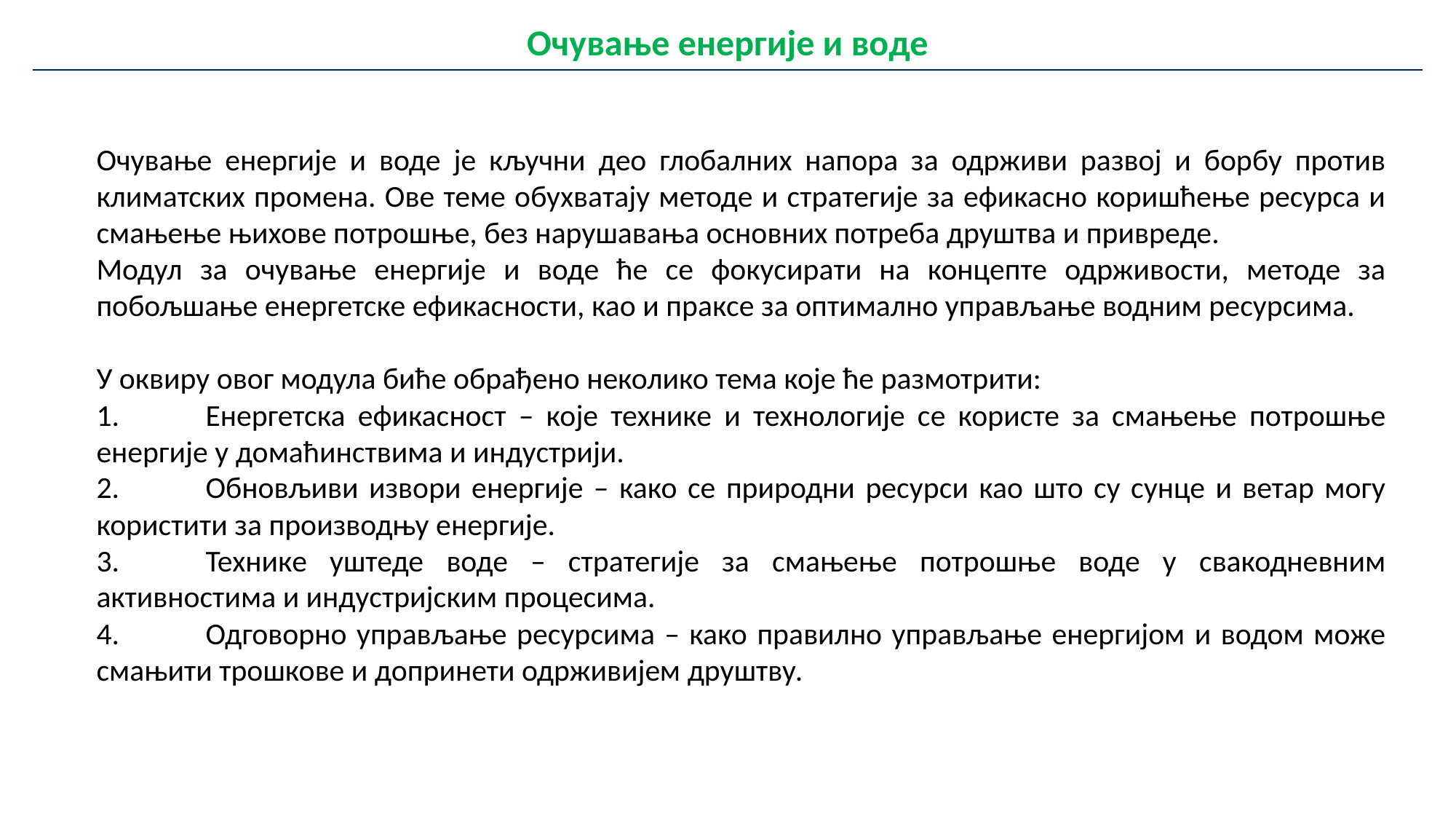

| Очување енергије и воде |
| --- |
Очување енергије и воде је кључни део глобалних напора за одрживи развој и борбу против климатских промена. Ове теме обухватају методе и стратегије за ефикасно коришћење ресурса и смањење њихове потрошње, без нарушавања основних потреба друштва и привреде.
Модул за очување енергије и воде ће се фокусирати на концепте одрживости, методе за побољшање енергетске ефикасности, као и праксе за оптимално управљање водним ресурсима.

У оквиру овог модула биће обрађено неколико тема које ће размотрити:
1.	Енергетска ефикасност – које технике и технологије се користе за смањење потрошње енергије у домаћинствима и индустрији.
2.	Обновљиви извори енергије – како се природни ресурси као што су сунце и ветар могу користити за производњу енергије.
3.	Технике уштеде воде – стратегије за смањење потрошње воде у свакодневним активностима и индустријским процесима.
4.	Одговорно управљање ресурсима – како правилно управљање енергијом и водом може смањити трошкове и допринети одрживијем друштву.